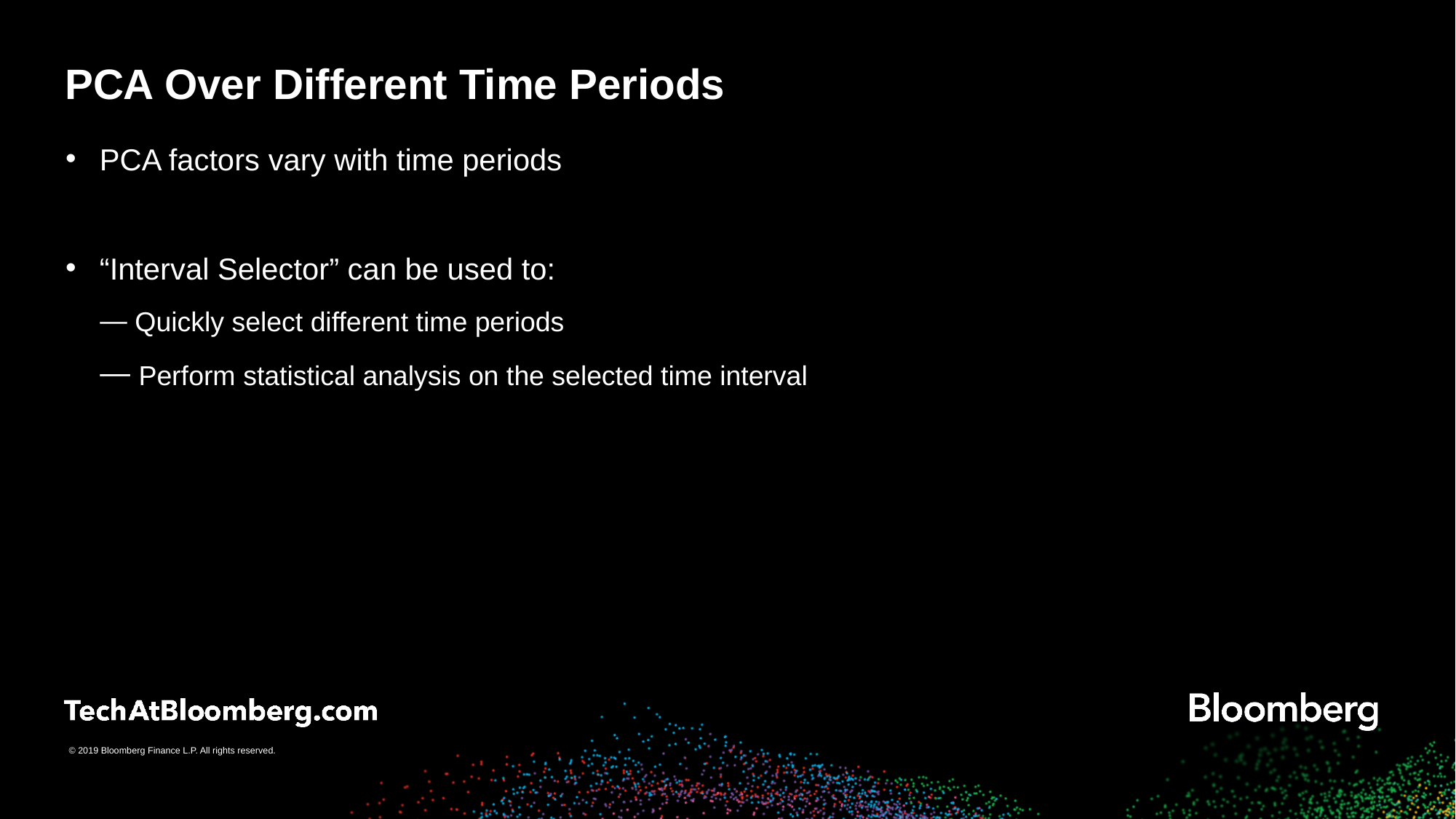

# PCA Over Different Time Periods
PCA factors vary with time periods

“Interval Selector” can be used to:
 Quickly select different time periods
 Perform statistical analysis on the selected time interval